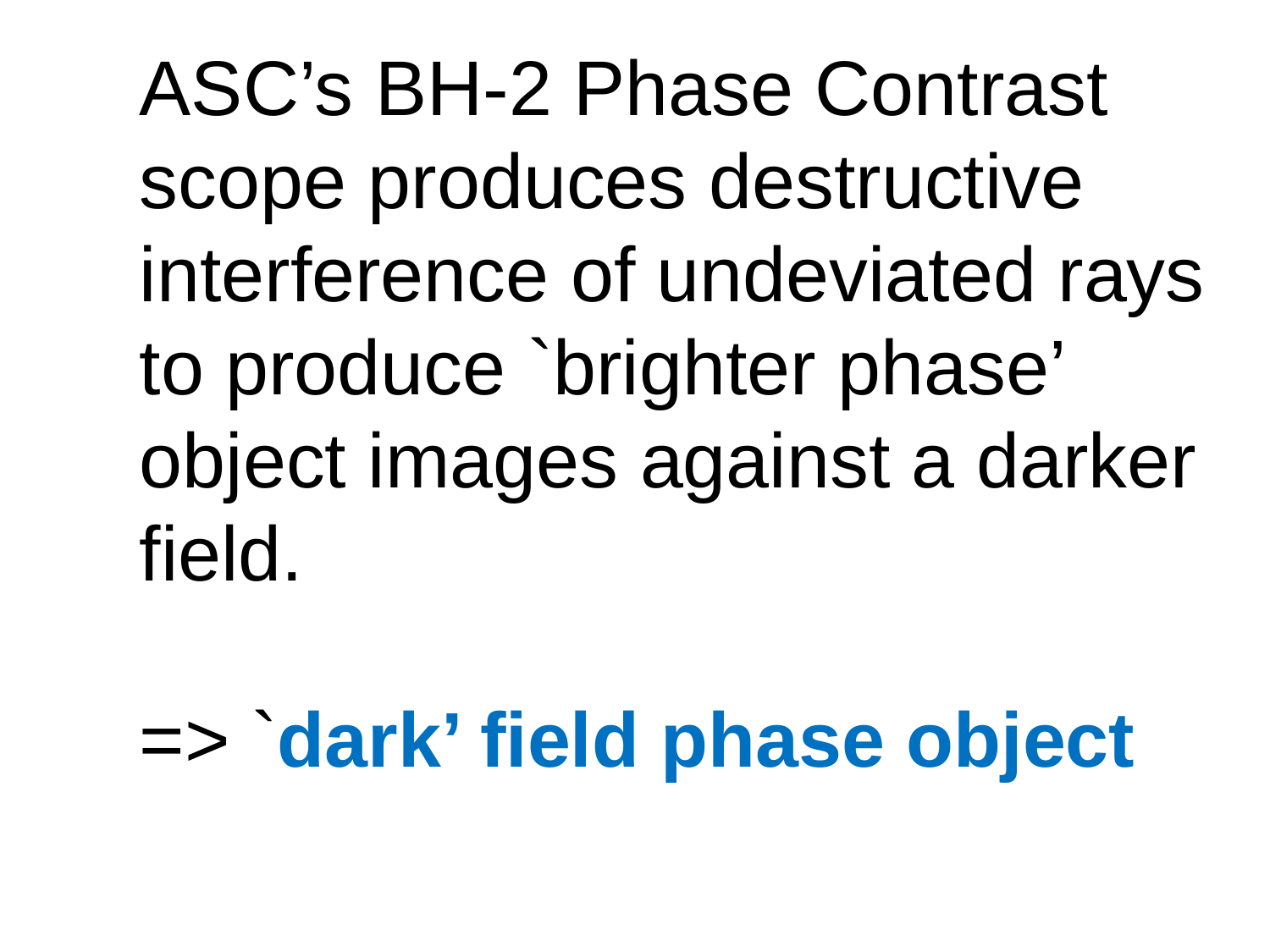

ASC’s BH-2 Phase Contrast scope produces destructive interference of undeviated rays to produce `brighter phase’ object images against a darker field.

=> `dark’ field phase object